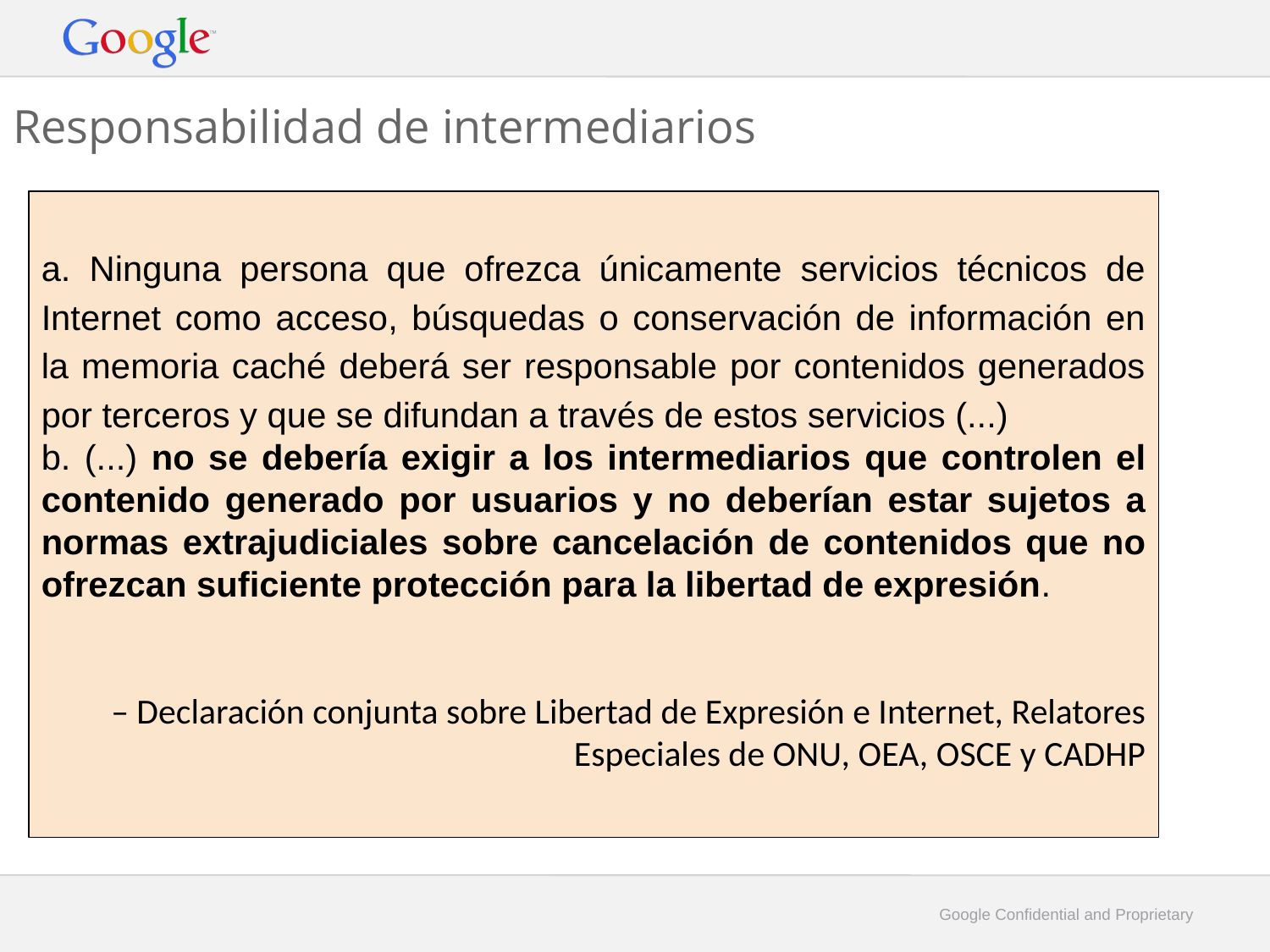

Responsabilidad de intermediarios

a. Ninguna persona que ofrezca únicamente servicios técnicos de Internet como acceso, búsquedas o conservación de información en la memoria caché deberá ser responsable por contenidos generados por terceros y que se difundan a través de estos servicios (...)
b. (...) no se debería exigir a los intermediarios que controlen el contenido generado por usuarios y no deberían estar sujetos a normas extrajudiciales sobre cancelación de contenidos que no ofrezcan suficiente protección para la libertad de expresión.

– Declaración conjunta sobre Libertad de Expresión e Internet, Relatores Especiales de ONU, OEA, OSCE y CADHP